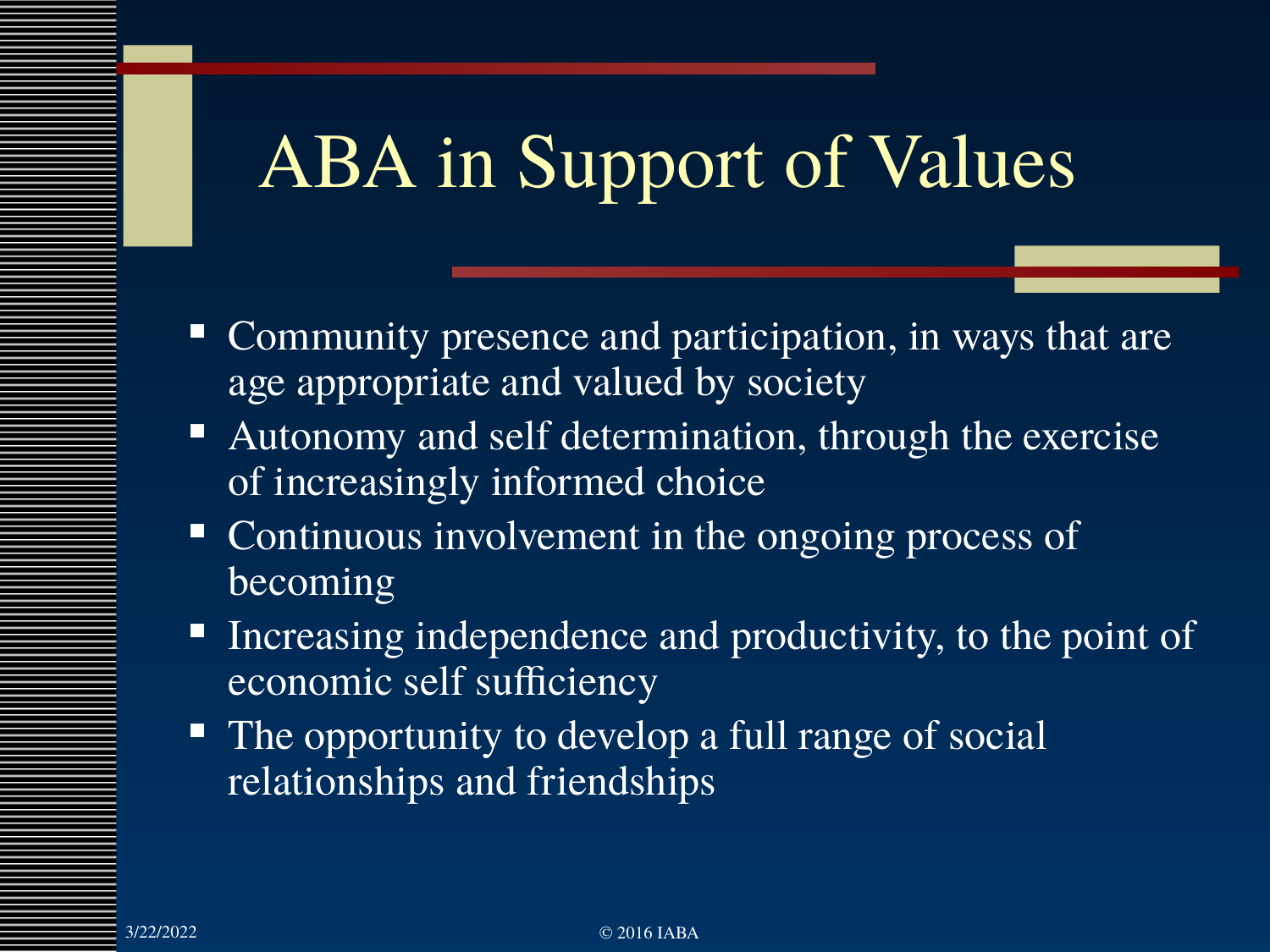

# ABA in Support of Values
Community presence and participation, in ways that are age appropriate and valued by society
Autonomy and self determination, through the exercise of increasingly informed choice
Continuous involvement in the ongoing process of becoming
Increasing independence and productivity, to the point of economic self sufficiency
The opportunity to develop a full range of social relationships and friendships
3/22/2022
© 2016 IABA